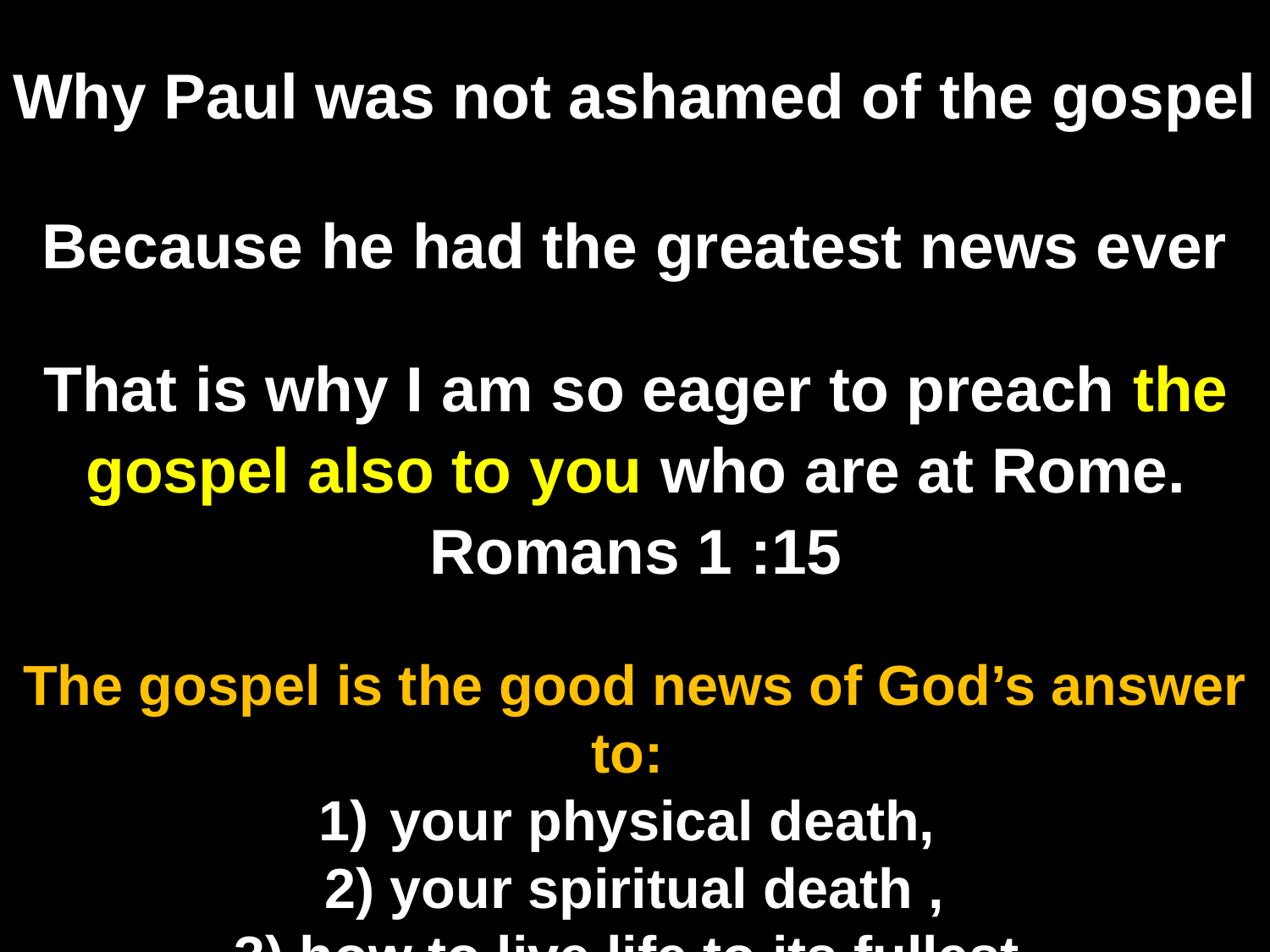

Why Paul was not ashamed of the gospel
Because he had the greatest news ever
That is why I am so eager to preach the gospel also to you who are at Rome.
Romans 1 :15
The gospel is the good news of God’s answer to:
your physical death,
2) your spiritual death ,
3) how to live life to its fullest